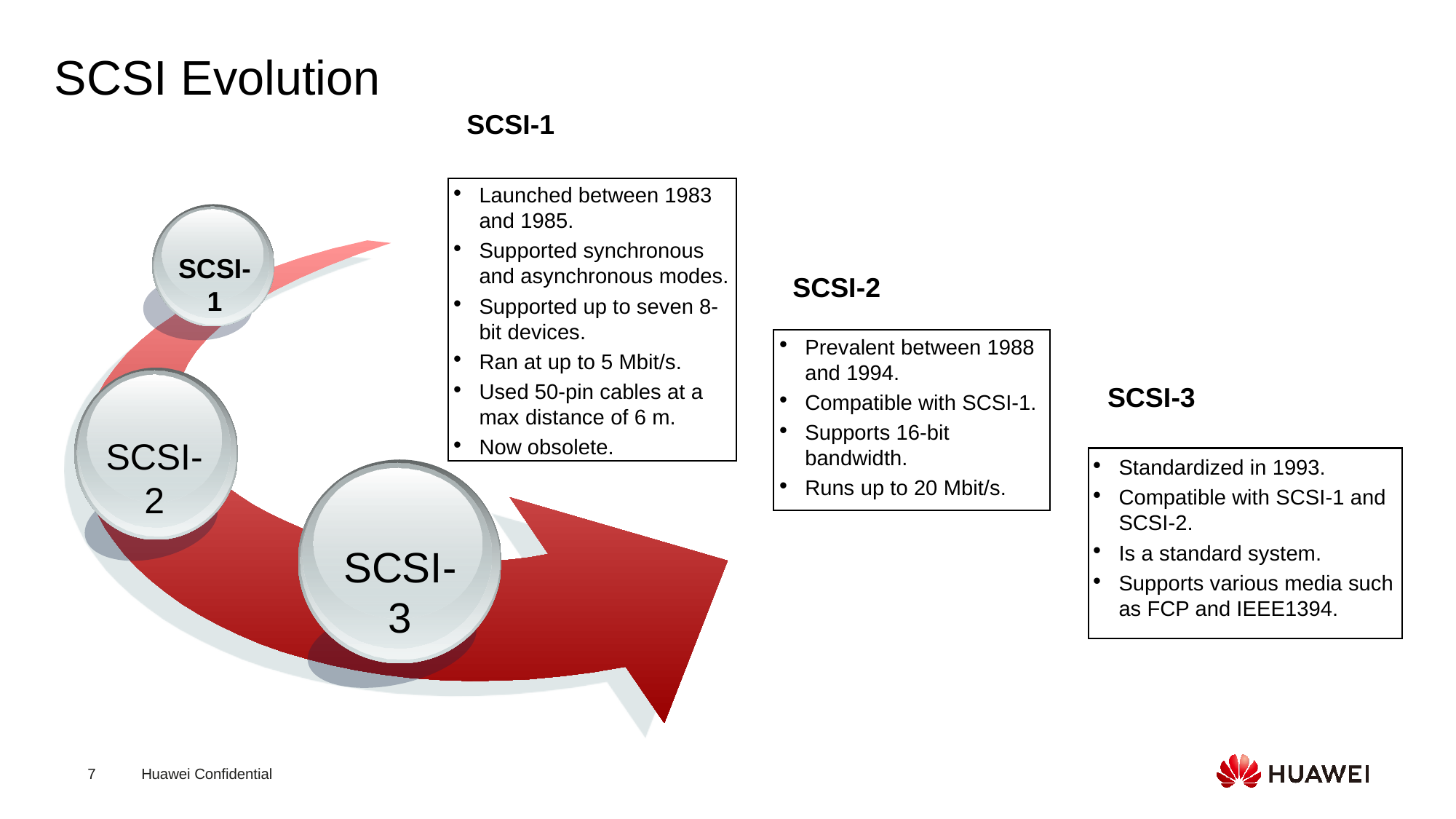

# SCSI Evolution
SCSI-1

Launched between 1983 and 1985.
Supported synchronous and asynchronous modes.
Supported up to seven 8-bit devices.
Ran at up to 5 Mbit/s.
Used 50-pin cables at a max distance of 6 m.
Now obsolete.

SCSI-1

SCSI-2

SCSI-3

SCSI-2
Prevalent between 1988 and 1994.
Compatible with SCSI-1.
Supports 16-bit bandwidth.
Runs up to 20 Mbit/s.

SCSI-3

Standardized in 1993.
Compatible with SCSI-1 and SCSI-2.
Is a standard system.
Supports various media such as FCP and IEEE1394.